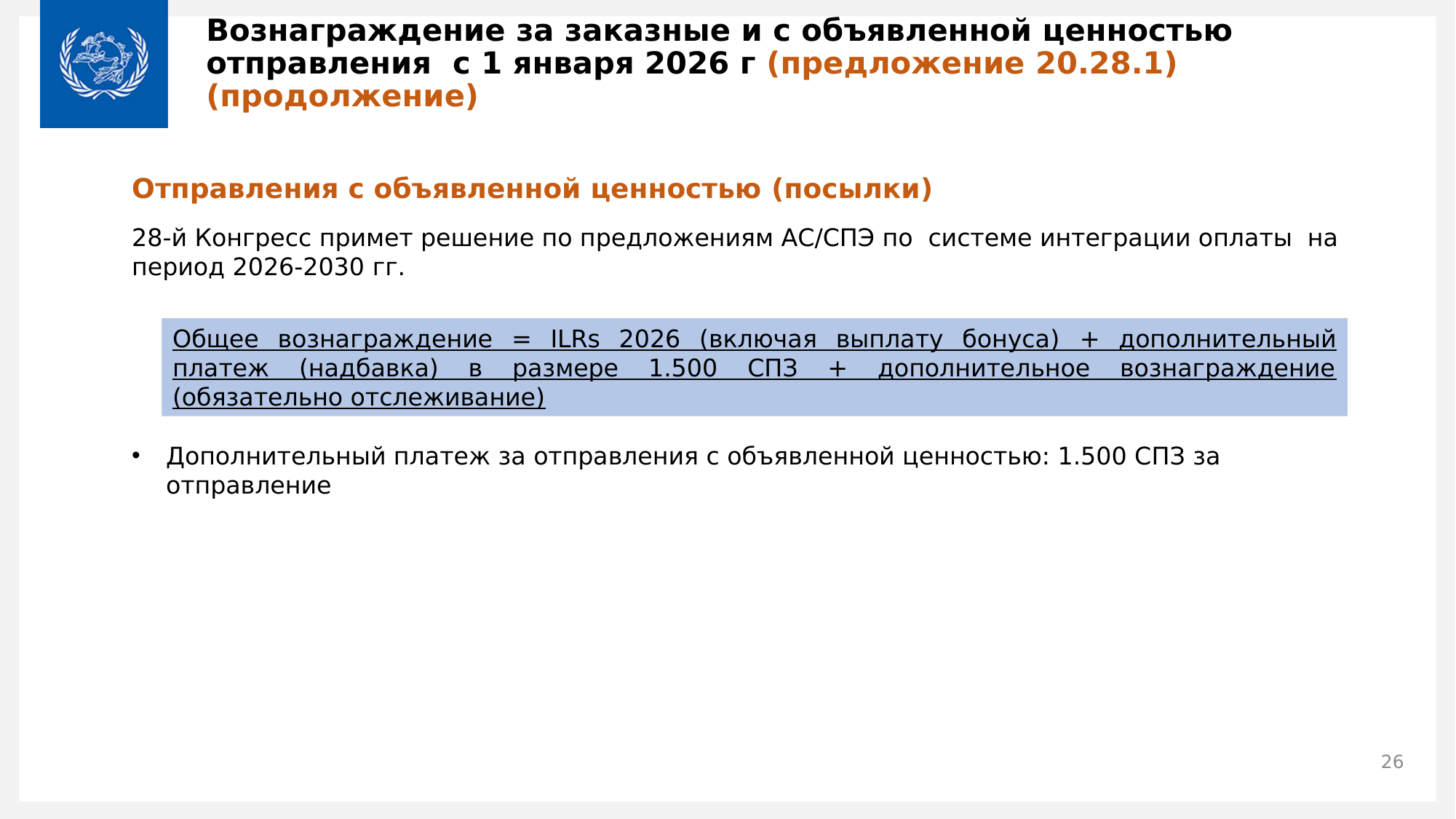

Вознаграждение за заказные и с объявленной ценностью отправления  с 1 января 2026 г (предложение 20.28.1) (продолжение)
Отправления с объявленной ценностью (посылки)
28-й Конгресс примет решение по предложениям АС/СПЭ по  системе интеграции оплаты  на период 2026-2030 гг.

Дополнительный платеж за отправления с объявленной ценностью: 1.500 СПЗ за отправление
Общее вознаграждение = ILRs 2026 (включая выплату бонуса) + дополнительный платеж (надбавка) в размере 1.500 СПЗ + дополнительное вознаграждение (обязательно отслеживание)
26